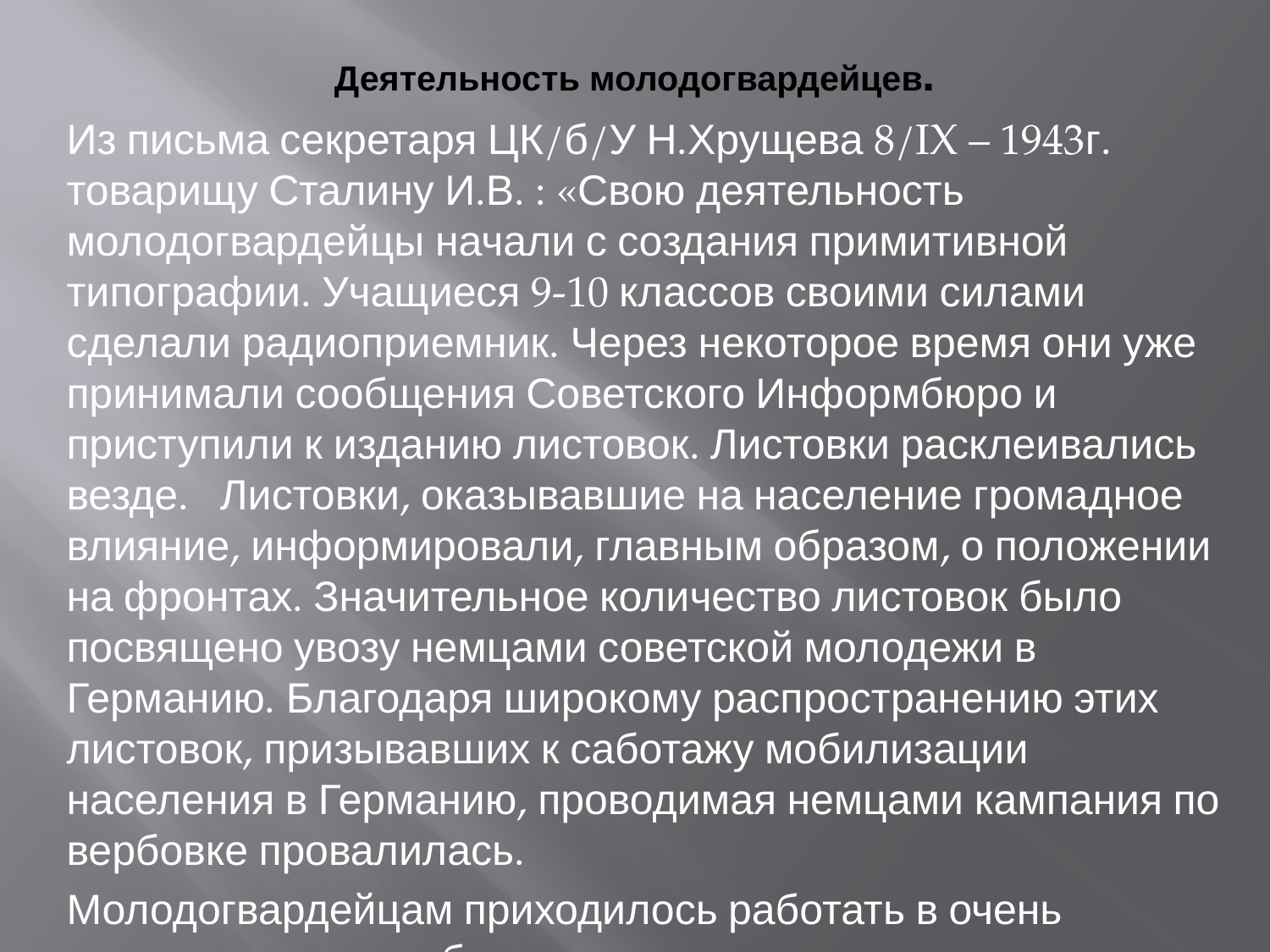

# Деятельность молодогвардейцев.
Из письма секретаря ЦК/б/У Н.Хрущева 8/IX – 1943г. товарищу Сталину И.В. : «Свою деятельность молодогвардейцы начали с создания примитивной типографии. Учащиеся 9-10 классов своими силами сделали радиоприемник. Через некоторое время они уже принимали сообщения Советского Информбюро и приступили к изданию листовок. Листовки расклеивались везде.   Листовки, оказывавшие на население громадное влияние, информировали, главным образом, о положении на фронтах. Значительное количество листовок было посвящено увозу немцами советской молодежи в Германию. Благодаря широкому распространению этих листовок, призывавших к саботажу мобилизации населения в Германию, проводимая немцами кампания по вербовке провалилась.
Молодогвардейцам приходилось работать в очень трудных условиях, беспрерывно подвергаясь опасности бить раскрытыми агентами гестапо…»